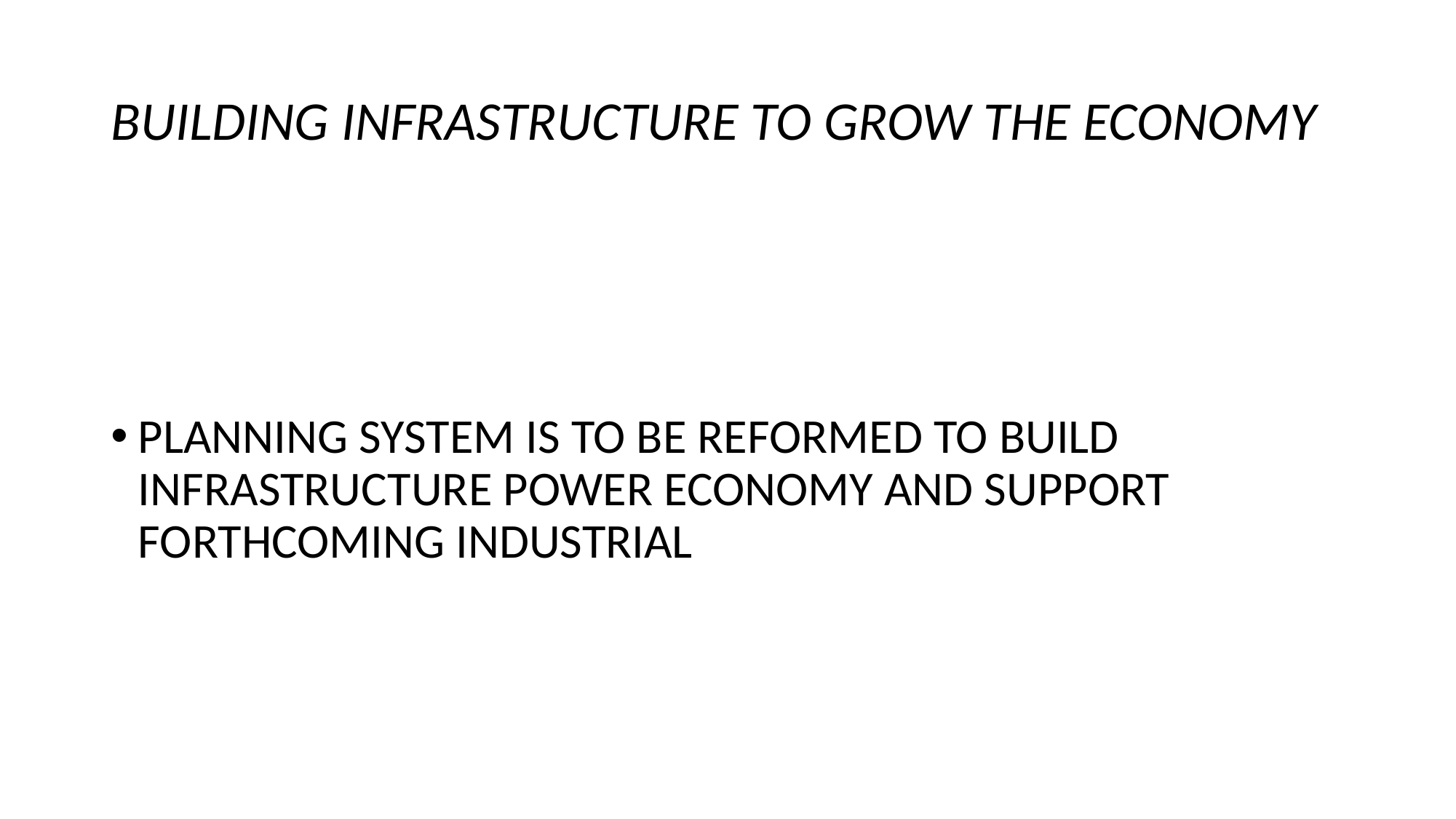

# BUILDING INFRASTRUCTURE TO GROW THE ECONOMY

PLANNING SYSTEM IS TO BE REFORMED TO BUILD INFRASTRUCTURE POWER ECONOMY AND SUPPORT FORTHCOMING INDUSTRIAL